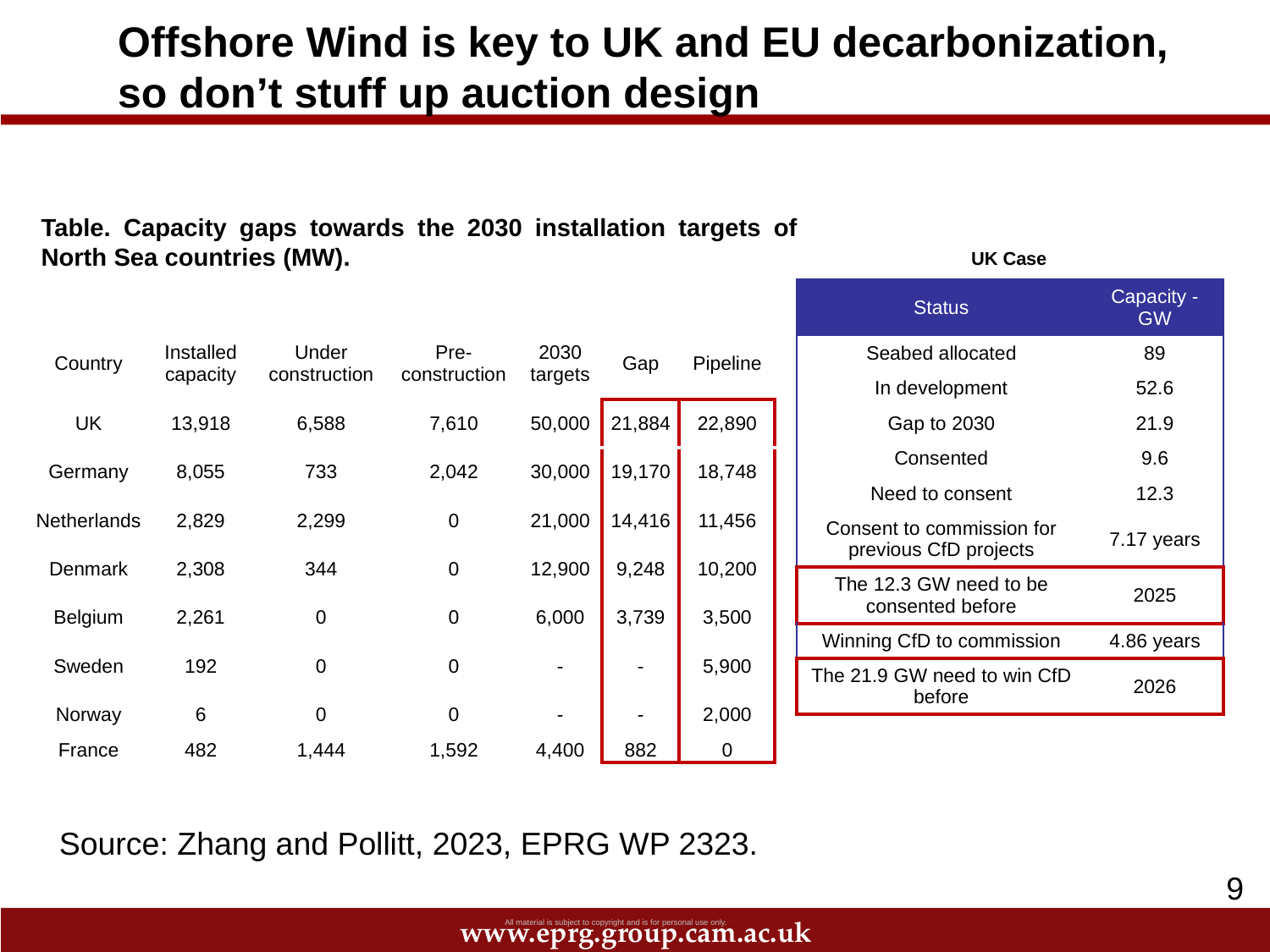

Offshore Wind is key to UK and EU decarbonization,
so don’t stuff up auction design
Table. Capacity gaps towards the 2030 installation targets of North Sea countries (MW).
UK Case
| Status | Capacity - GW |
| --- | --- |
| Seabed allocated | 89 |
| In development | 52.6 |
| Gap to 2030 | 21.9 |
| Consented | 9.6 |
| Need to consent | 12.3 |
| Consent to commission for previous CfD projects | 7.17 years |
| The 12.3 GW need to be consented before | 2025 |
| Winning CfD to commission | 4.86 years |
| The 21.9 GW need to win CfD before | 2026 |
| Country | Installed capacity | Under construction | Pre-construction | 2030 targets | Gap | Pipeline |
| --- | --- | --- | --- | --- | --- | --- |
| UK | 13,918 | 6,588 | 7,610 | 50,000 | 21,884 | 22,890 |
| Germany | 8,055 | 733 | 2,042 | 30,000 | 19,170 | 18,748 |
| Netherlands | 2,829 | 2,299 | 0 | 21,000 | 14,416 | 11,456 |
| Denmark | 2,308 | 344 | 0 | 12,900 | 9,248 | 10,200 |
| Belgium | 2,261 | 0 | 0 | 6,000 | 3,739 | 3,500 |
| Sweden | 192 | 0 | 0 | - | - | 5,900 |
| Norway | 6 | 0 | 0 | - | - | 2,000 |
| France | 482 | 1,444 | 1,592 | 4,400 | 882 | 0 |
Source: Zhang and Pollitt, 2023, EPRG WP 2323.
9